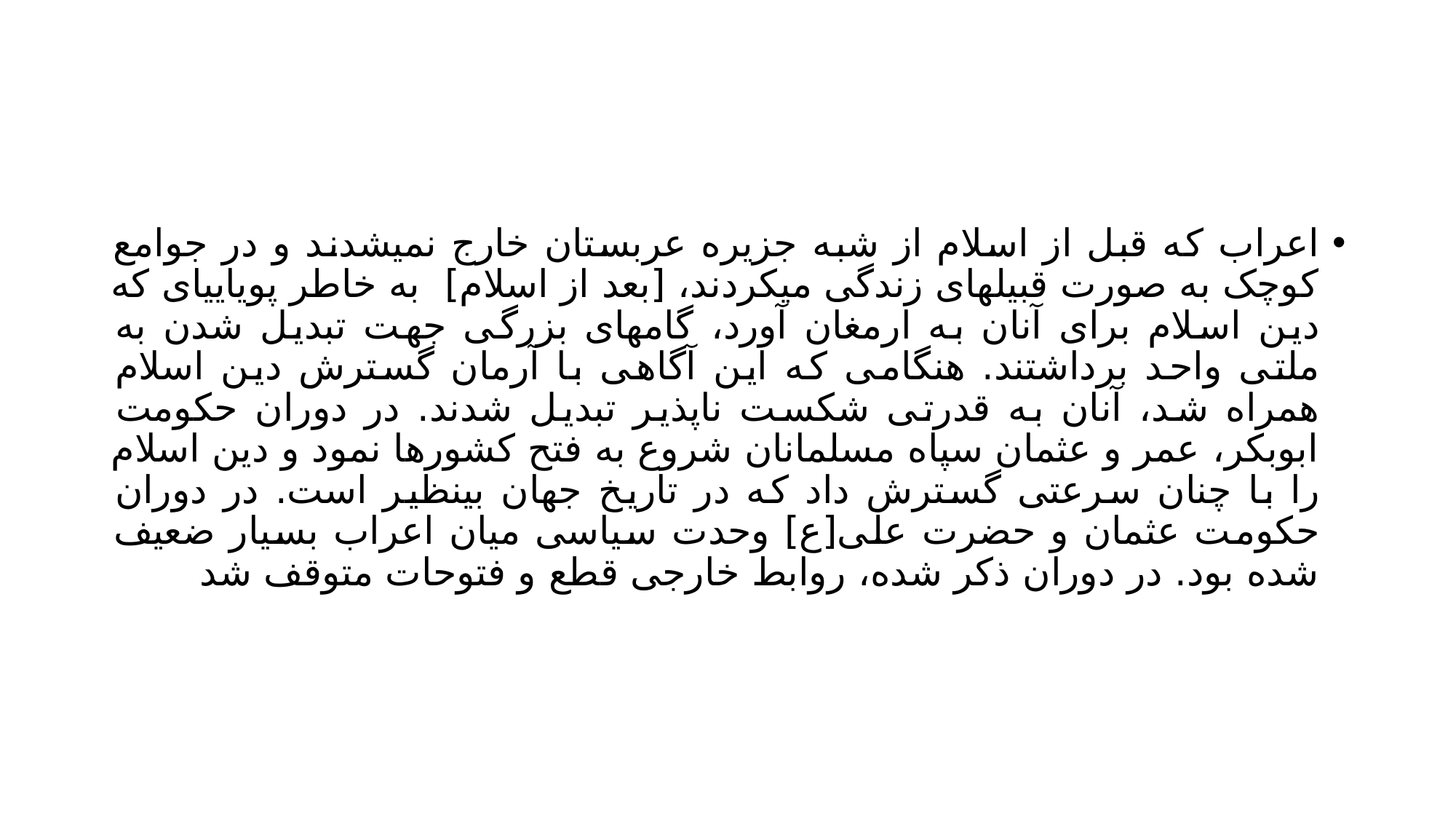

#
اعراب که قبل از اسلام از شبه جزیره عربستان خارج نمیشدند و در جوامع کوچک به صورت قبیلهای زندگی میکردند، [بعد از اسلام]  به خاطر پویاییای که دین اسلام برای آنان به ارمغان آورد، گامهای بزرگی جهت تبدیل شدن به ملتی واحد برداشتند. هنگامی که این آگاهی با آرمان گسترش دین اسلام همراه شد، آنان به قدرتی شکست ناپذیر تبدیل شدند. در دوران حکومت ابوبکر، عمر و عثمان سپاه مسلمانان شروع به فتح کشورها نمود و دین اسلام را با چنان سرعتی گسترش داد که در تاریخ جهان بینظیر است. در دوران حکومت عثمان و حضرت علی[ع] وحدت سیاسی میان اعراب بسیار ضعیف شده بود. در دوران ذکر شده، روابط خارجی قطع و فتوحات متوقف شد